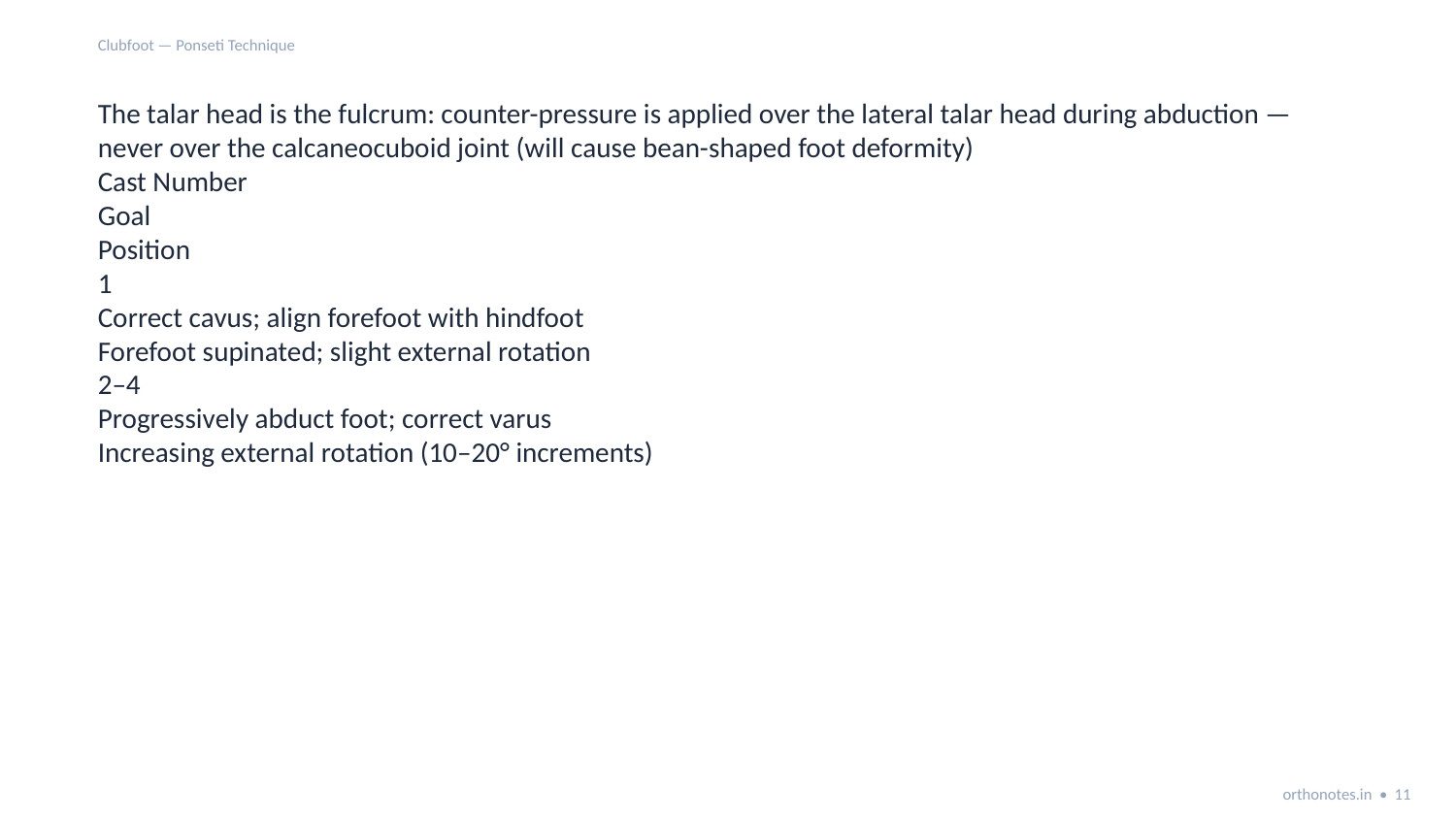

Clubfoot — Ponseti Technique
The talar head is the fulcrum: counter-pressure is applied over the lateral talar head during abduction — never over the calcaneocuboid joint (will cause bean-shaped foot deformity)
Cast Number
Goal
Position
1
Correct cavus; align forefoot with hindfoot
Forefoot supinated; slight external rotation
2–4
Progressively abduct foot; correct varus
Increasing external rotation (10–20° increments)
orthonotes.in  •  11